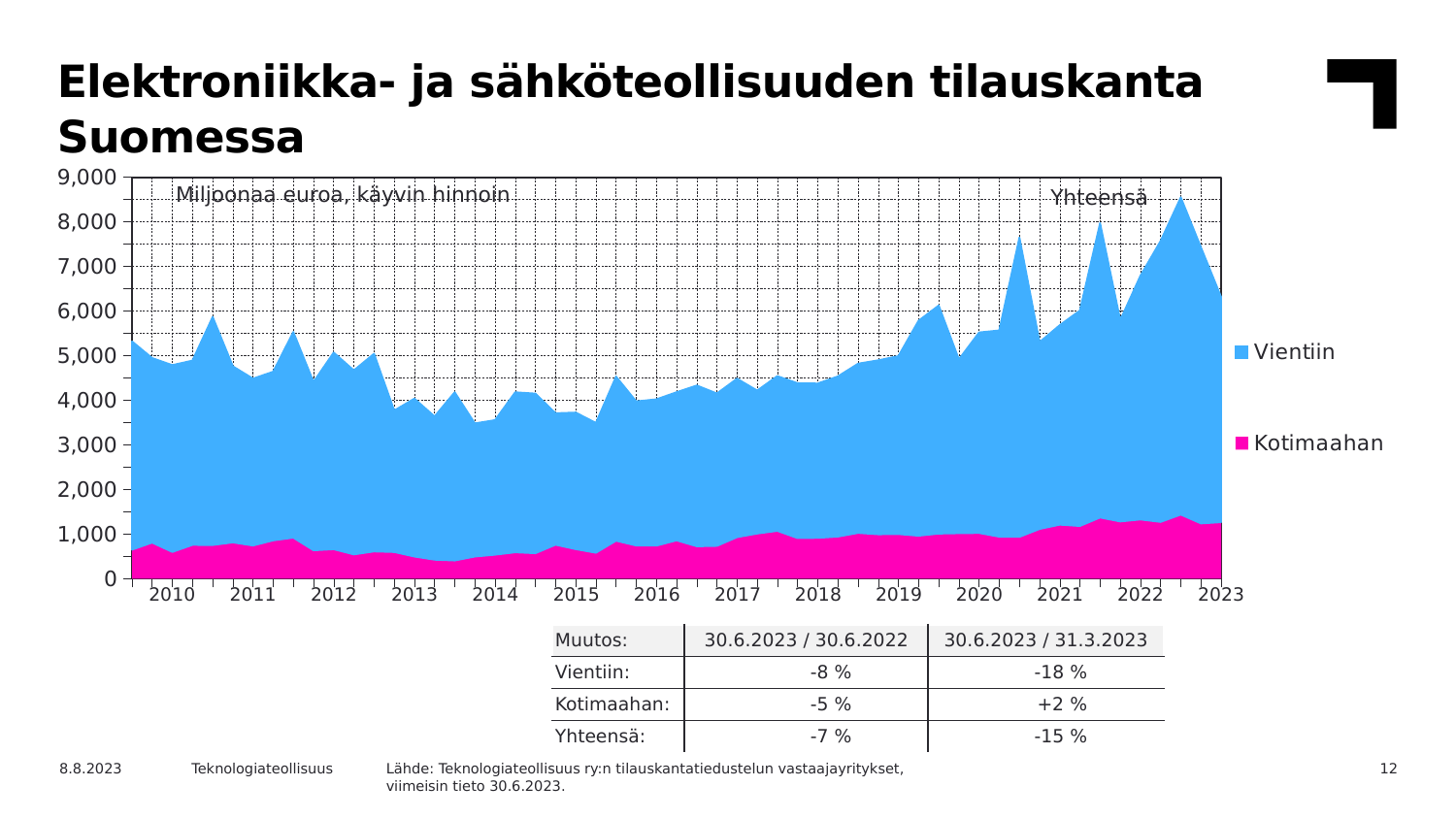

Elektroniikka- ja sähköteollisuuden tilauskanta Suomessa

### Chart

| Category | Kotimaahan  | Vientiin  |
|---|---|---|
|  | 652.0718819793627 | 4667.218139696619 |
| 2010,I | 809.1559983481911 | 4137.022159027083 |
|  | 599.9891727751838 | 4187.907531583116 |
|  | 757.8463241323345 | 4131.789570659902 |
|  | 755.724354424764 | 5112.263235777496 |
| 2011,I | 813.8395572800283 | 3947.689670667383 |
|  | 744.256275132586 | 3741.6202698585453 |
|  | 859.9881259157031 | 3780.9072826920597 |
|  | 920.3592923549855 | 4609.682159058159 |
| 2012,I | 637.993061460476 | 3772.5638789731975 |
|  | 661.98160057139 | 4407.8636361922845 |
|  | 544.6784609501397 | 4124.878790748739 |
|  | 612.2185901079571 | 4430.119821264147 |
| 2013,I | 599.055890420636 | 3169.750732114497 |
|  | 497.0366722820017 | 3539.0266924058365 |
|  | 427.103612491924 | 3209.8972100120936 |
|  | 408.31105354227935 | 3769.703283438203 |
| 2014,I | 496.8737210555998 | 2984.0971191696813 |
|  | 538.0148651590034 | 3016.9221874805476 |
|  | 592.1391605939991 | 3586.517096476875 |
|  | 572.1248569659219 | 3576.116196897092 |
| 2015,I | 761.8986720215183 | 2946.004523003824 |
|  | 663.3089838619339 | 3060.0148980440717 |
|  | 582.2526260340056 | 2909.156163570499 |
|  | 852.2431687259741 | 3679.791631300324 |
| 2016,I | 744.0082862977754 | 3229.7531147922946 |
|  | 741.0322531525843 | 3279.8142880715754 |
|  | 859.5974136569977 | 3319.828022386049 |
|  | 727.0474924710886 | 3605.001249509011 |
| 2017,I | 736.9353383686955 | 3413.9361832850327 |
|  | 931.1178000288469 | 3552.541992326405 |
|  | 1012.3112721913623 | 3204.0376228791843 |
|  | 1072.5437928867484 | 3469.331938053581 |
| 2018,I | 911.0186976780041 | 3471.413537216413 |
|  | 915.7559949059298 | 3460.652155251042 |
|  | 944.052855148523 | 3591.4648067195317 |
|  | 1025.9022376899 | 3794.741714779857 |
| 2019,I | 995.2277607829718 | 3900.2355344507373 |
|  | 1000.6019906912 | 3989.1609046362137 |
|  | 963.8798976328328 | 4817.709624529155 |
|  | 1010.8208486475518 | 5112.553453550339 |
| 2020,I | 1020.1204004551093 | 3896.2769869507138 |
|  | 1025.0169783772938 | 4495.134759845038 |
|  | 941.8881014308953 | 4623.695613976606 |
|  | 938.308926645458 | 6709.444705441453 |
| 2021,I | 1115.1801593181267 | 4188.035385136554 |
|  | 1211.8662791310082 | 4470.727773633272 |
|  | 1182.4179285481248 | 4827.938922746571 |
|  | 1371.7230389086794 | 6599.309713502288 |
| 2022,I | 1282.972558291288 | 4512.607982092864 |
|  | 1328.004895087312 | 5462.963223121621 |
|  | 1273.0254924306973 | 6296.065114647668 |
|  | 1437.3730835035003 | 7108.257514437218 |
| 2023,I | 1239.1593352883676 | 6185.605689063266 |
Miljoonaa euroa, käyvin hinnoin
Yhteensä
| 2010 | 2011 | 2012 | 2013 | 2014 | 2015 | 2016 | 2017 | 2018 | 2019 | 2020 | 2021 | 2022 | 2023 |
| --- | --- | --- | --- | --- | --- | --- | --- | --- | --- | --- | --- | --- | --- |
| Muutos: | 30.6.2023 / 30.6.2022 | 30.6.2023 / 31.3.2023 |
| --- | --- | --- |
| Vientiin: | -8 % | -18 % |
| Kotimaahan: | -5 % | +2 % |
| Yhteensä: | -7 % | -15 % |
Lähde: Teknologiateollisuus ry:n tilauskantatiedustelun vastaajayritykset,
viimeisin tieto 30.6.2023.
8.8.2023
Teknologiateollisuus
12